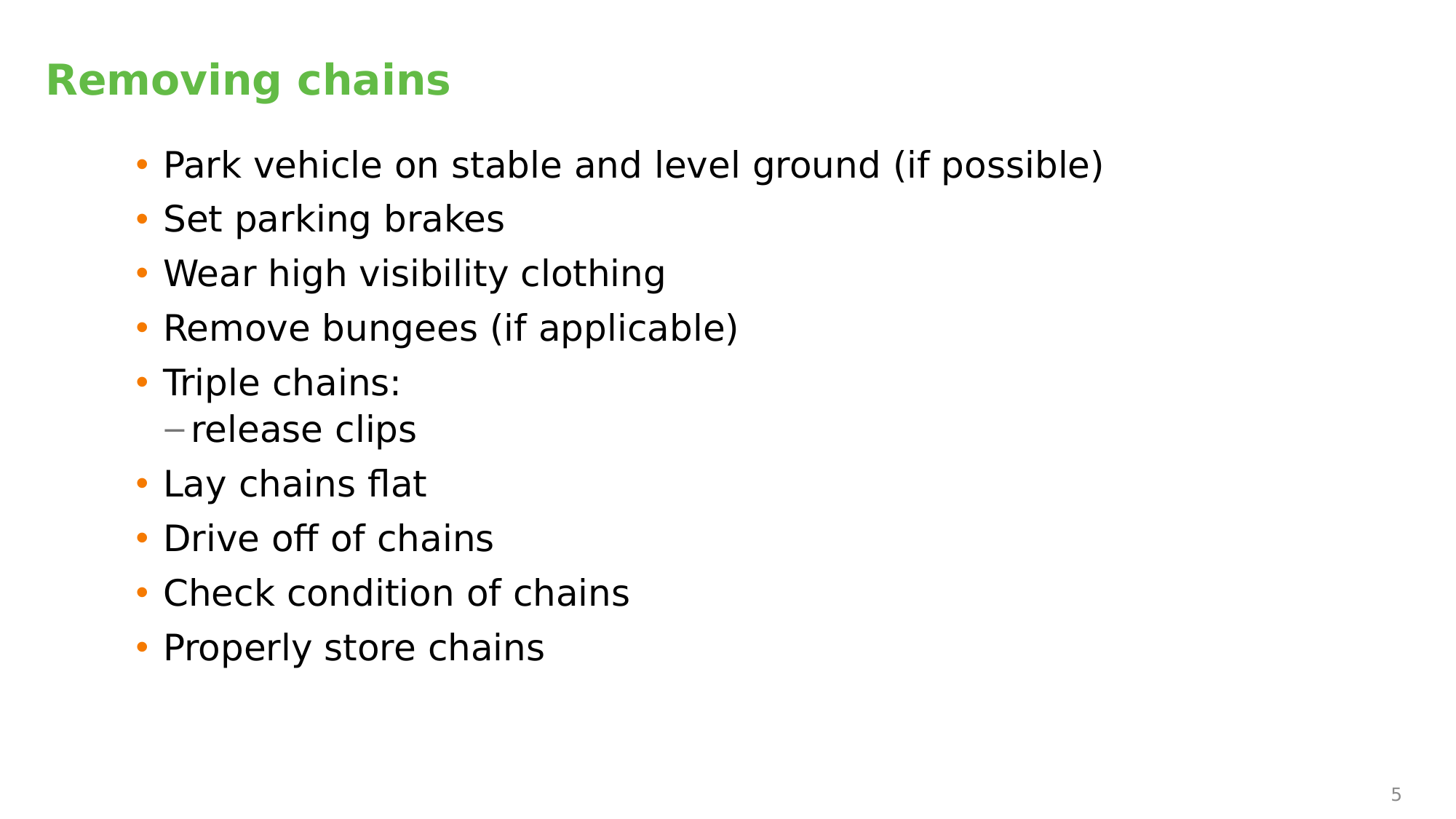

# Removing chains
Park vehicle on stable and level ground (if possible)
Set parking brakes
Wear high visibility clothing
Remove bungees (if applicable)
Triple chains:
release clips
Lay chains flat
Drive off of chains
Check condition of chains
Properly store chains

5